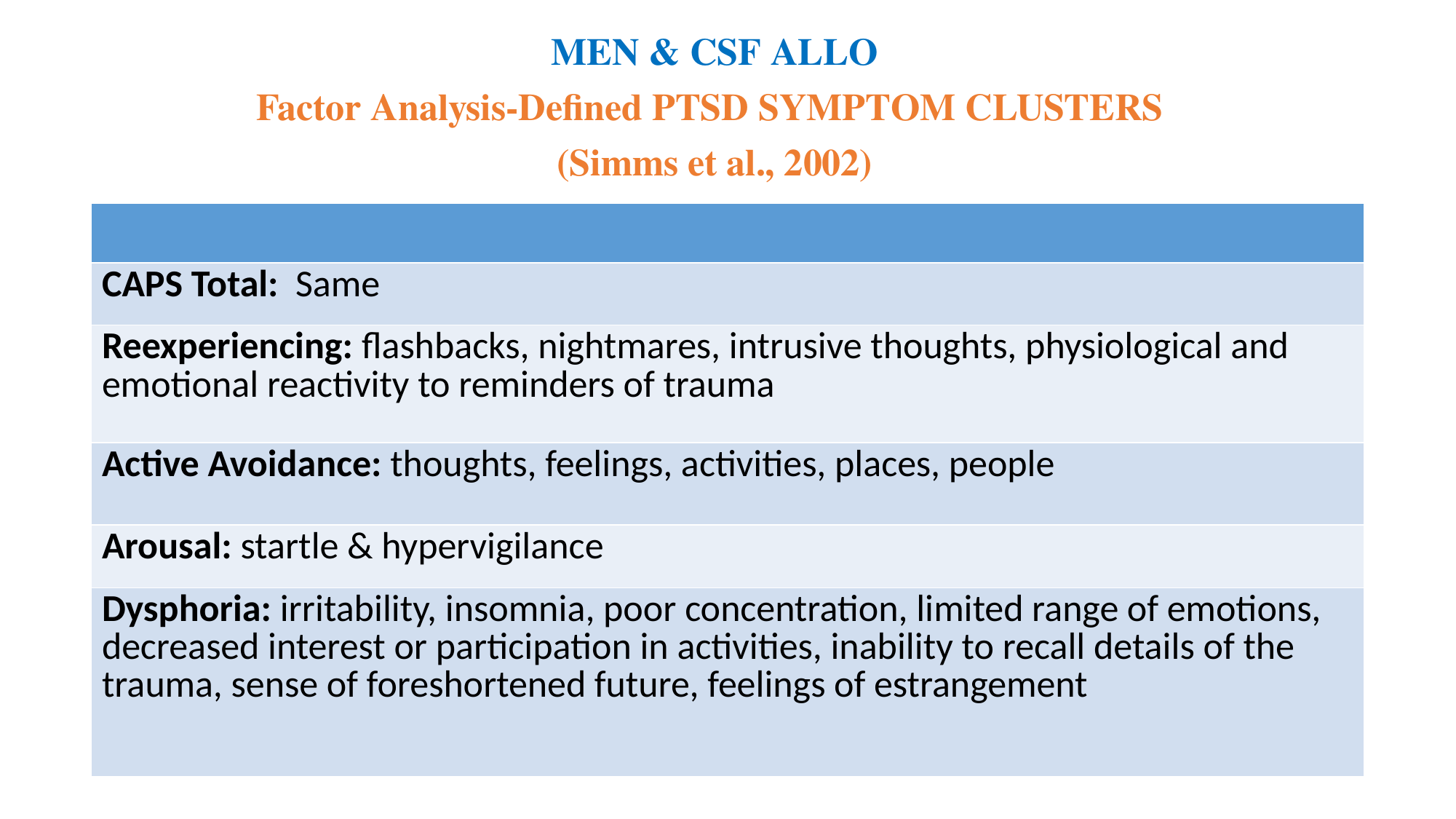

MEN & CSF ALLO
Factor Analysis-Defined PTSD SYMPTOM CLUSTERS
(Simms et al., 2002)
|  |
| --- |
| CAPS Total: Same |
| Reexperiencing: flashbacks, nightmares, intrusive thoughts, physiological and emotional reactivity to reminders of trauma |
| Active Avoidance: thoughts, feelings, activities, places, people |
| Arousal: startle & hypervigilance |
| Dysphoria: irritability, insomnia, poor concentration, limited range of emotions, decreased interest or participation in activities, inability to recall details of the trauma, sense of foreshortened future, feelings of estrangement |